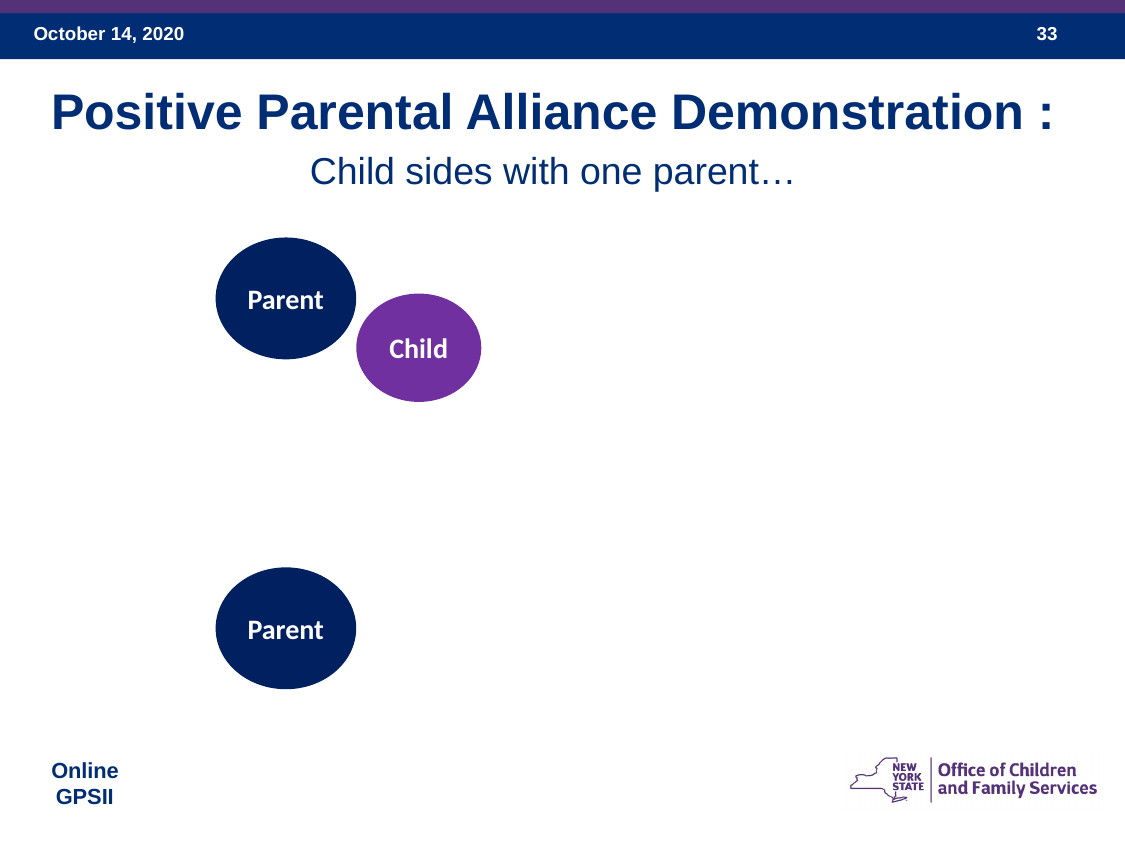

Positive Parental Alliance Demonstration :
Child sides with one parent…
Parent
Child
Parent